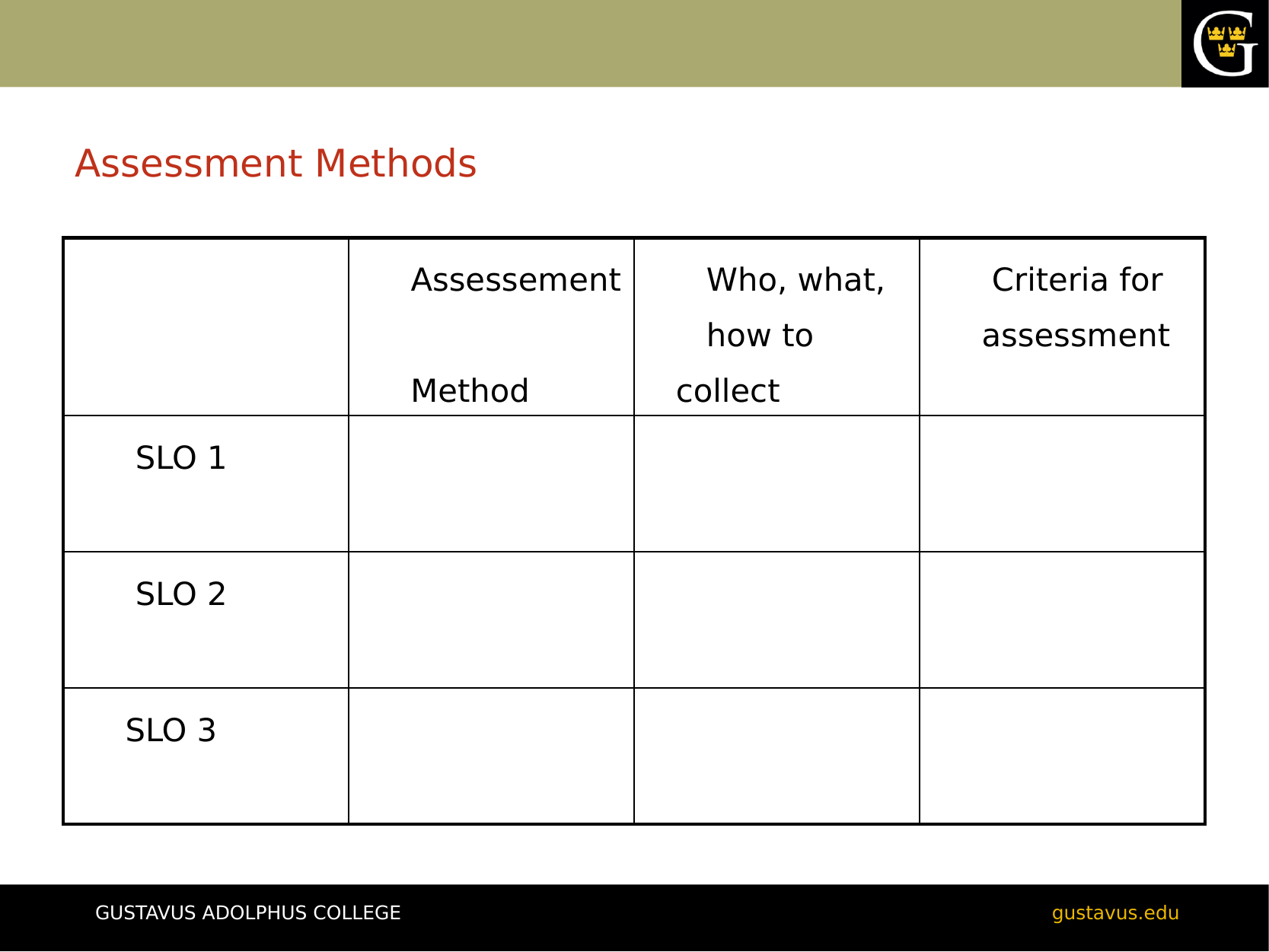

# Assessment Methods
|  | Assessement Method | Who, what, how to collect | Criteria for assessment |
| --- | --- | --- | --- |
| SLO 1 |  |  |  |
| SLO 2 |  |  |  |
| SLO 3 |  |  |  |